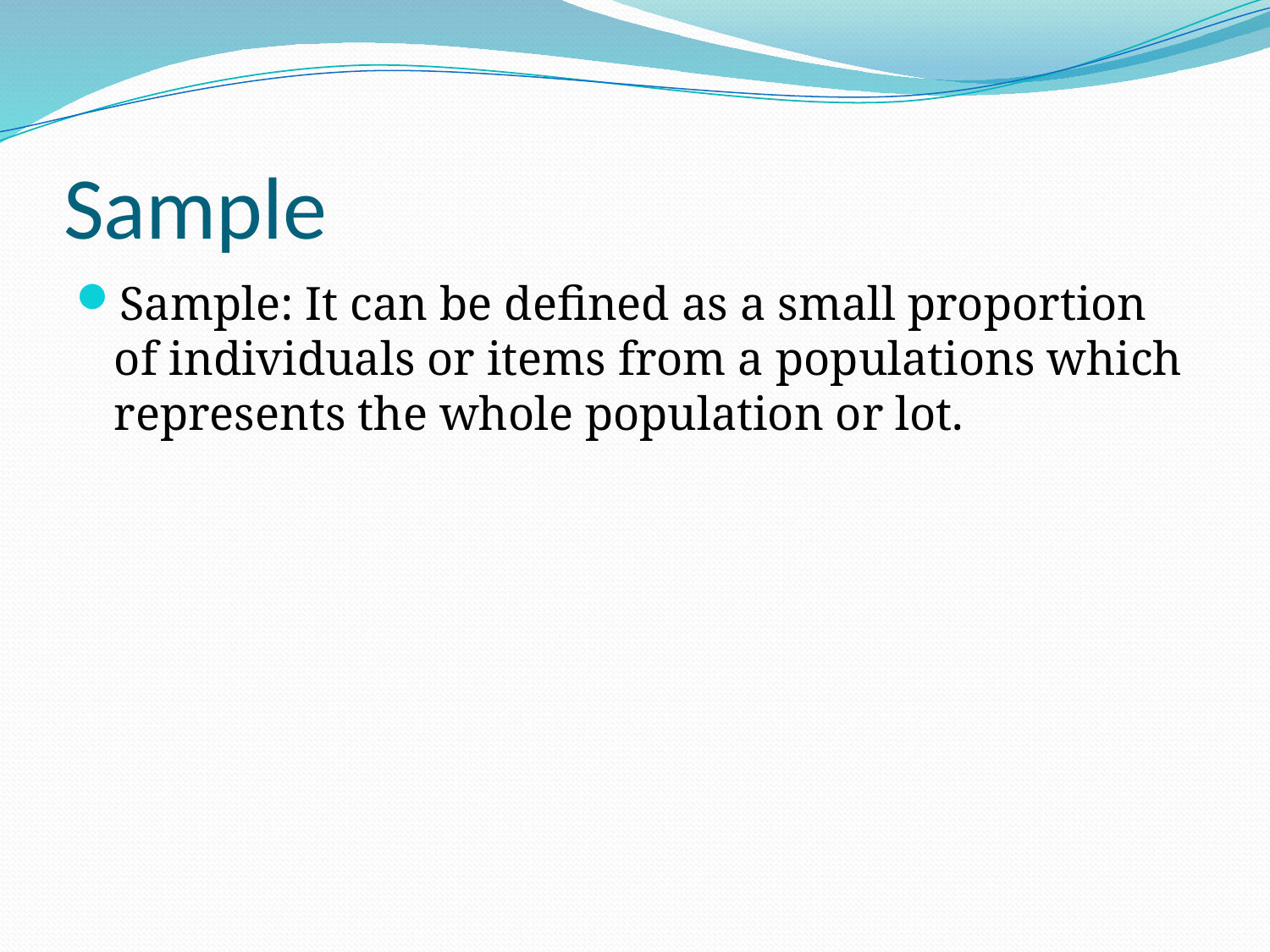

# Sample
Sample: It can be defined as a small proportion of individuals or items from a populations which represents the whole population or lot.